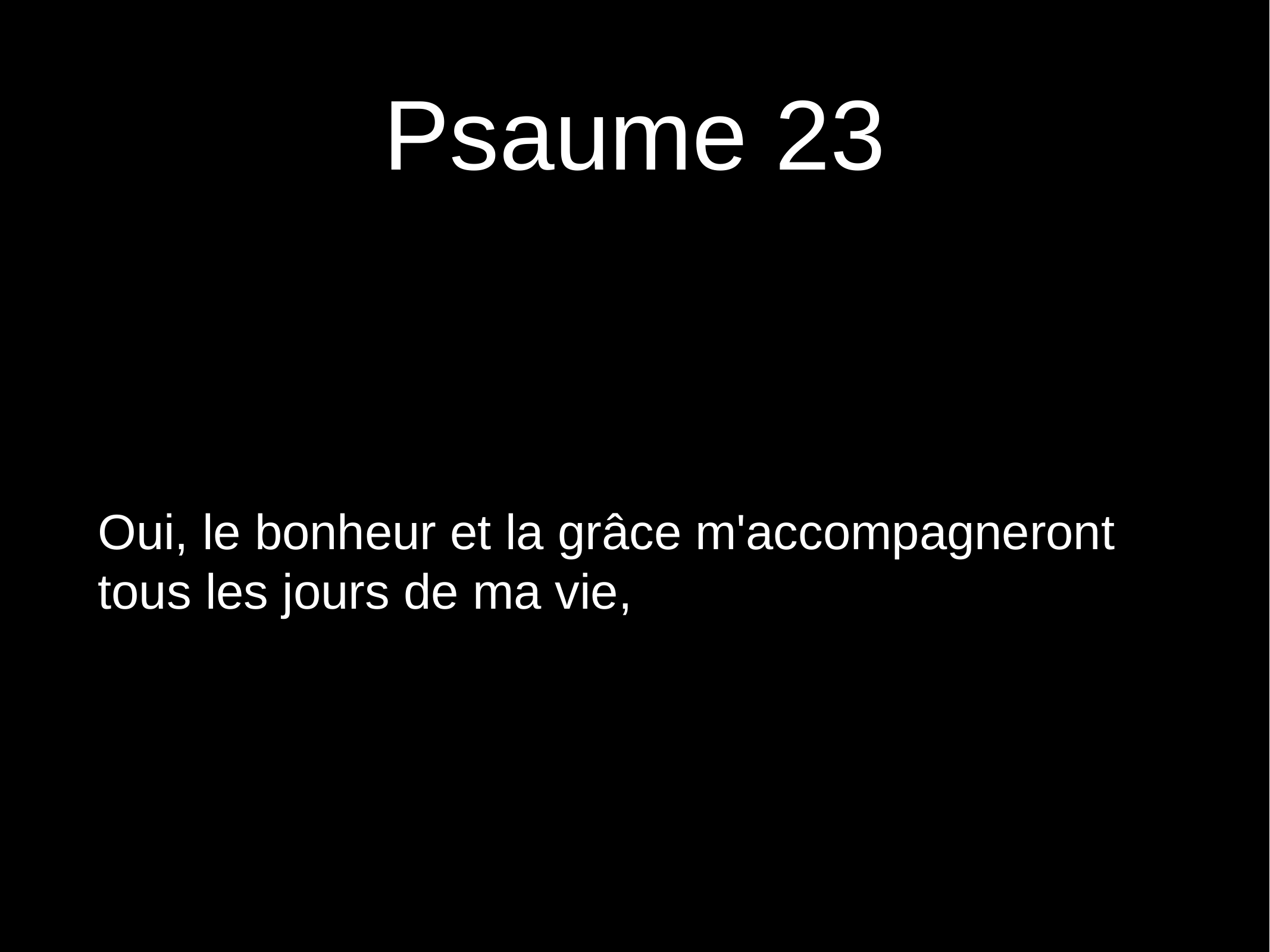

# Psaume 23
Oui, le bonheur et la grâce m'accompagneront tous les jours de ma vie,